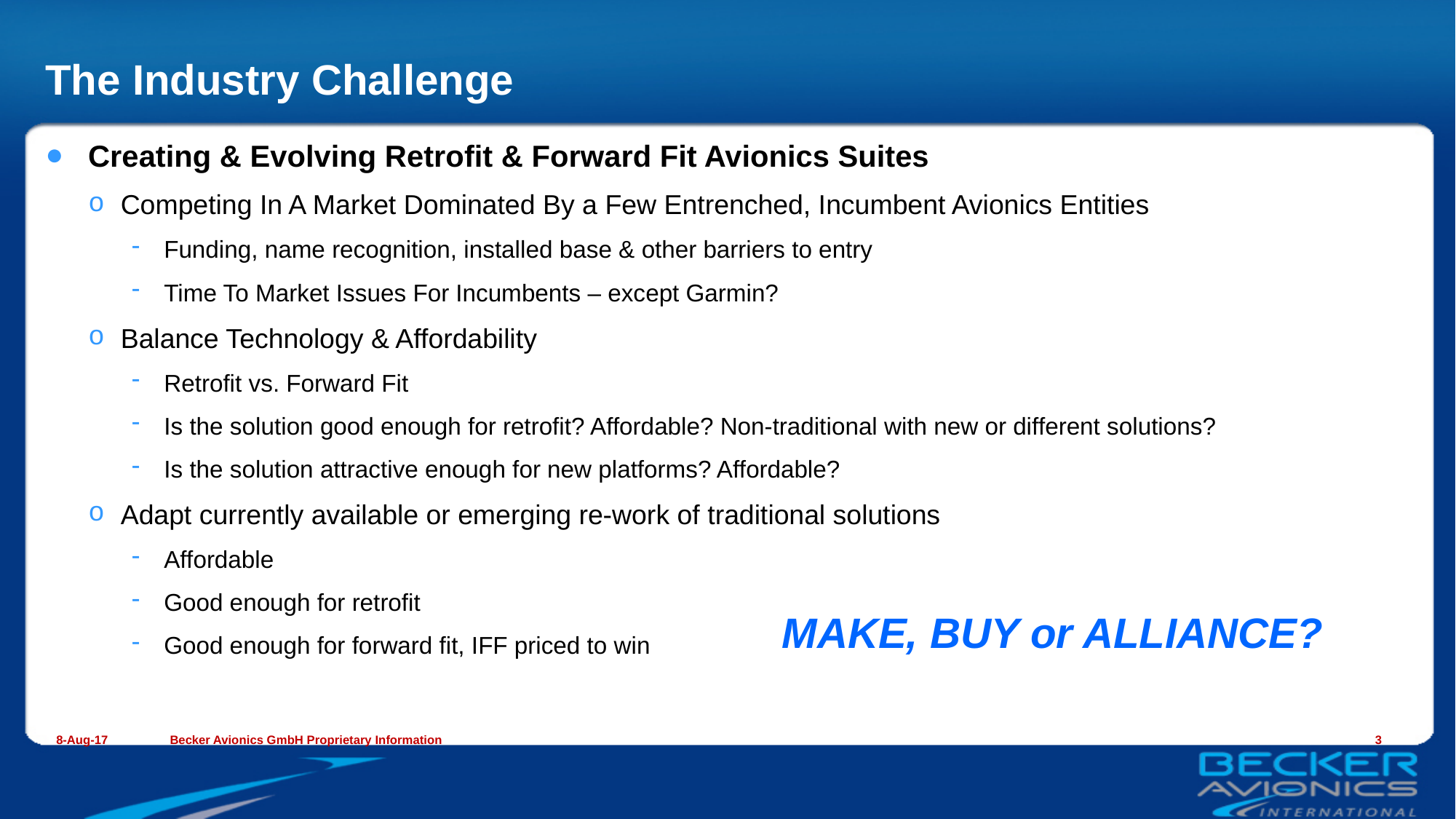

# The Industry Challenge
Creating & Evolving Retrofit & Forward Fit Avionics Suites
Competing In A Market Dominated By a Few Entrenched, Incumbent Avionics Entities
Funding, name recognition, installed base & other barriers to entry
Time To Market Issues For Incumbents – except Garmin?
Balance Technology & Affordability
Retrofit vs. Forward Fit
Is the solution good enough for retrofit? Affordable? Non-traditional with new or different solutions?
Is the solution attractive enough for new platforms? Affordable?
Adapt currently available or emerging re-work of traditional solutions
Affordable
Good enough for retrofit
Good enough for forward fit, IFF priced to win
MAKE, BUY or ALLIANCE?
8-Aug-17
Becker Avionics GmbH Proprietary Information
3